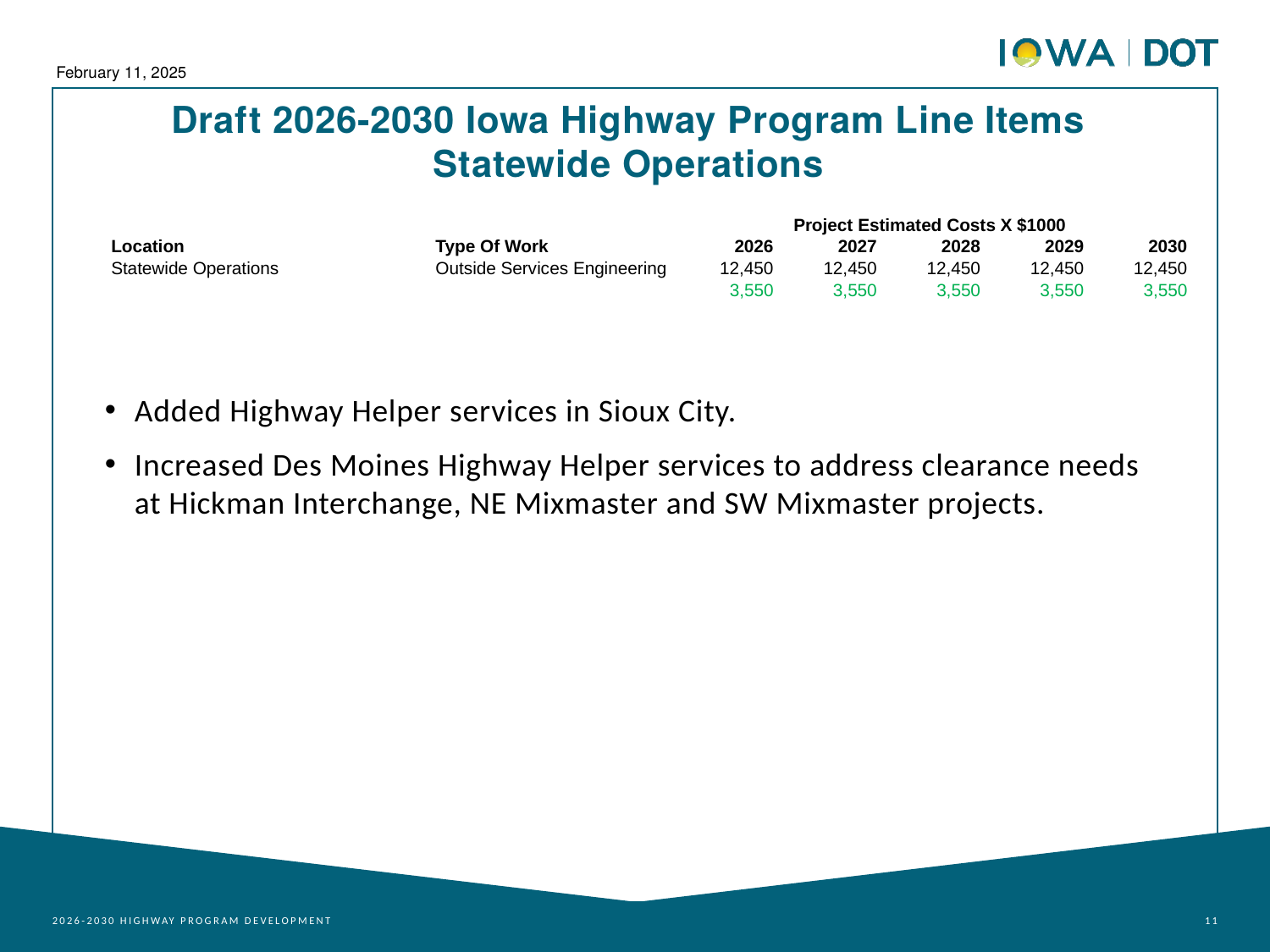

February 11, 2025
Draft 2026-2030 Iowa Highway Program Line Items
Statewide Operations
|  |  | Project Estimated Costs X $1000 |  |  |  |  |
| --- | --- | --- | --- | --- | --- | --- |
| Location | Type Of Work | 2026 | 2027 | 2028 | 2029 | 2030 |
| Statewide Operations | Outside Services Engineering | 12,450 | 12,450 | 12,450 | 12,450 | 12,450 |
|  |  | 3,550 | 3,550 | 3,550 | 3,550 | 3,550 |
Added Highway Helper services in Sioux City.
Increased Des Moines Highway Helper services to address clearance needs at Hickman Interchange, NE Mixmaster and SW Mixmaster projects.